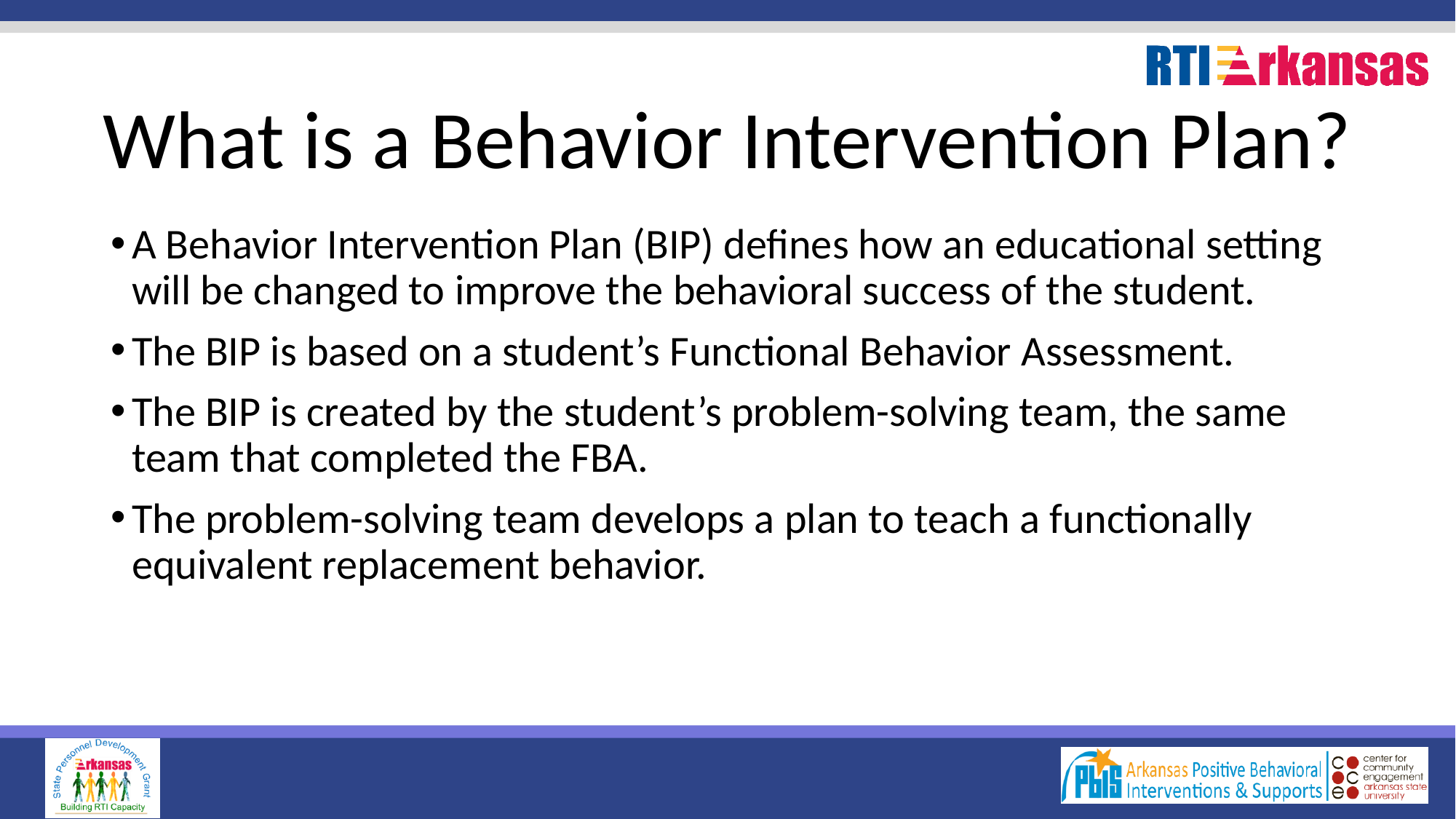

# What is a Behavior Intervention Plan?
A Behavior Intervention Plan (BIP) defines how an educational setting will be changed to improve the behavioral success of the student.
The BIP is based on a student’s Functional Behavior Assessment.
The BIP is created by the student’s problem-solving team, the same team that completed the FBA.
The problem-solving team develops a plan to teach a functionally equivalent replacement behavior.